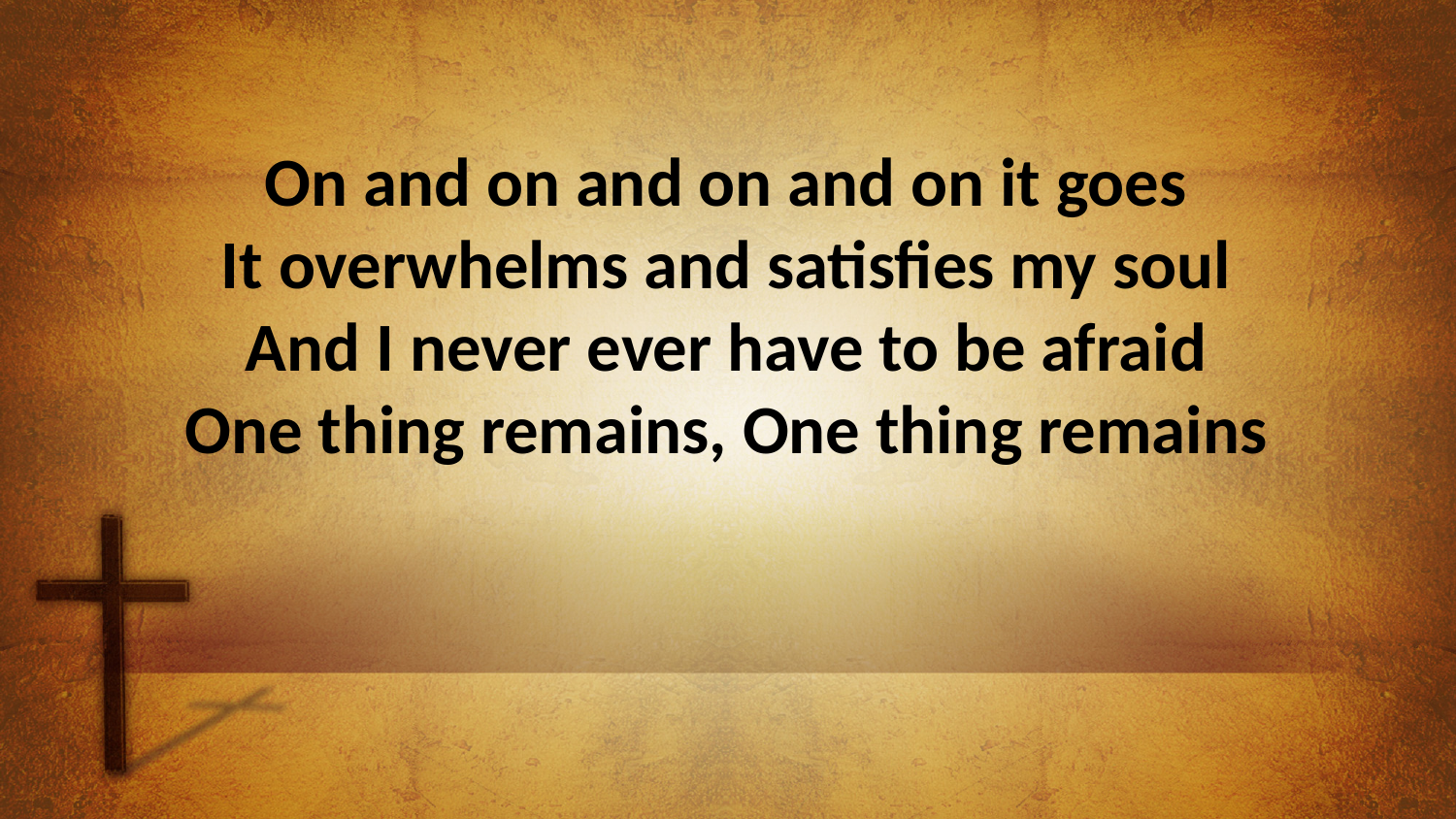

On and on and on and on it goes
It overwhelms and satisfies my soul
And I never ever have to be afraid
One thing remains, One thing remains